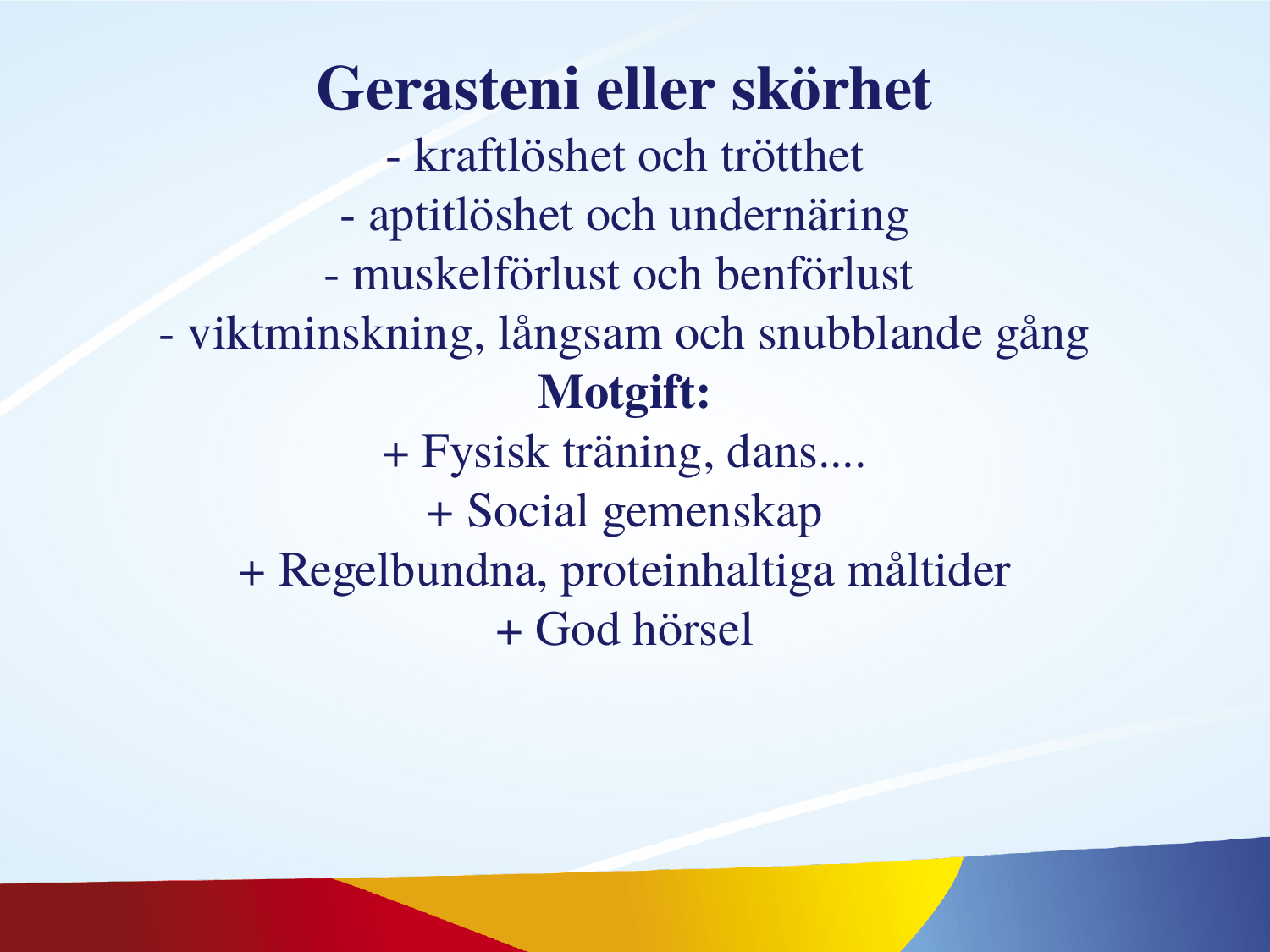

# Gerasteni eller skörhet - kraftlöshet och trötthet - aptitlöshet och undernäring - muskelförlust och benförlust - viktminskning, långsam och snubblande gång Motgift: + Fysisk träning, dans.... + Social gemenskap + Regelbundna, proteinhaltiga måltider + God hörsel